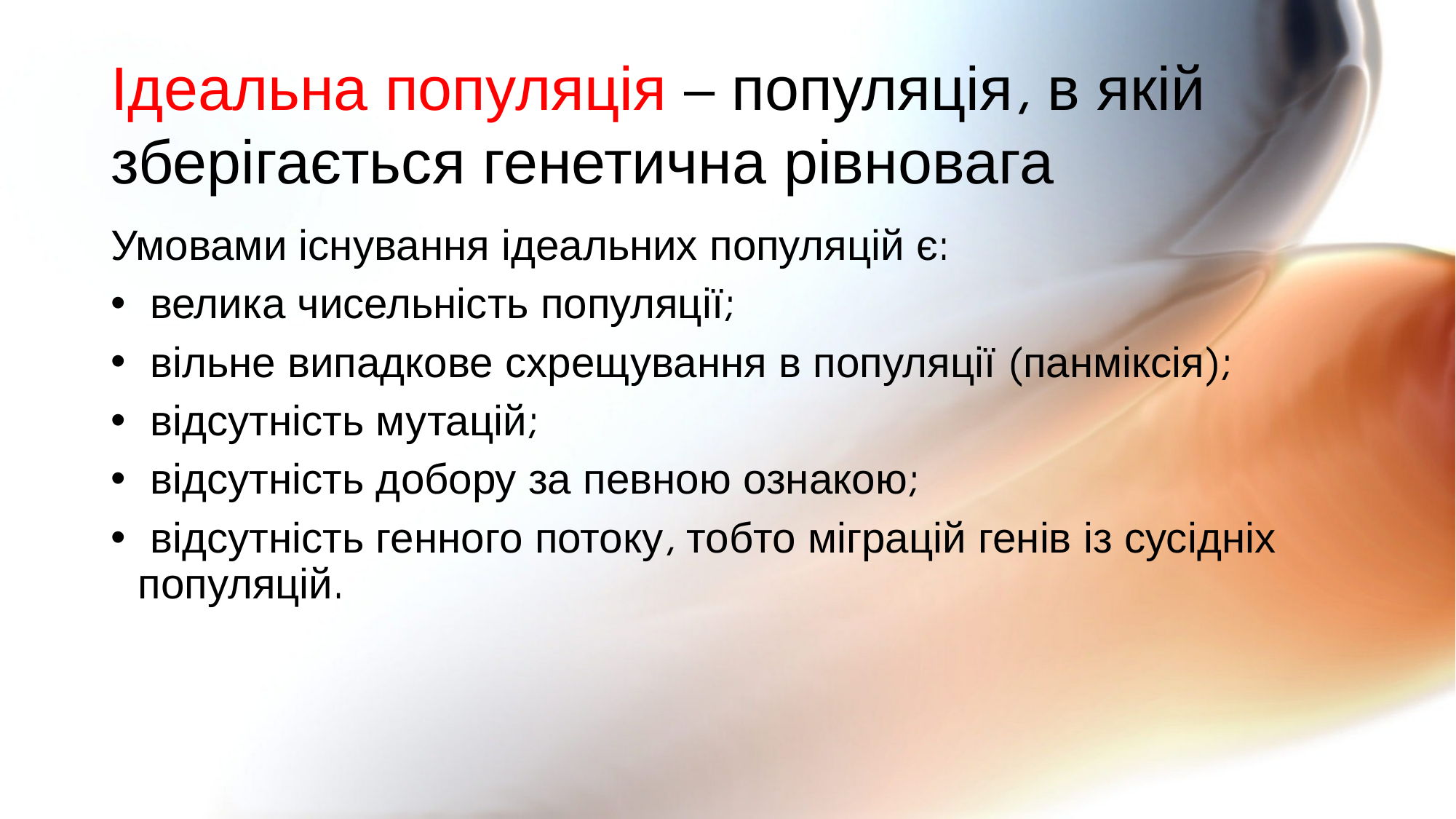

# Ідеальна популяція – популяція, в якій зберігається генетична рівновага
Умовами існування ідеальних популяцій є:
 велика чисельність популяції;
 вільне випадкове схрещування в популяції (панміксія);
 відсутність мутацій;
 відсутність добору за певною ознакою;
 відсутність генного потоку, тобто міграцій генів із сусідніх популяцій.